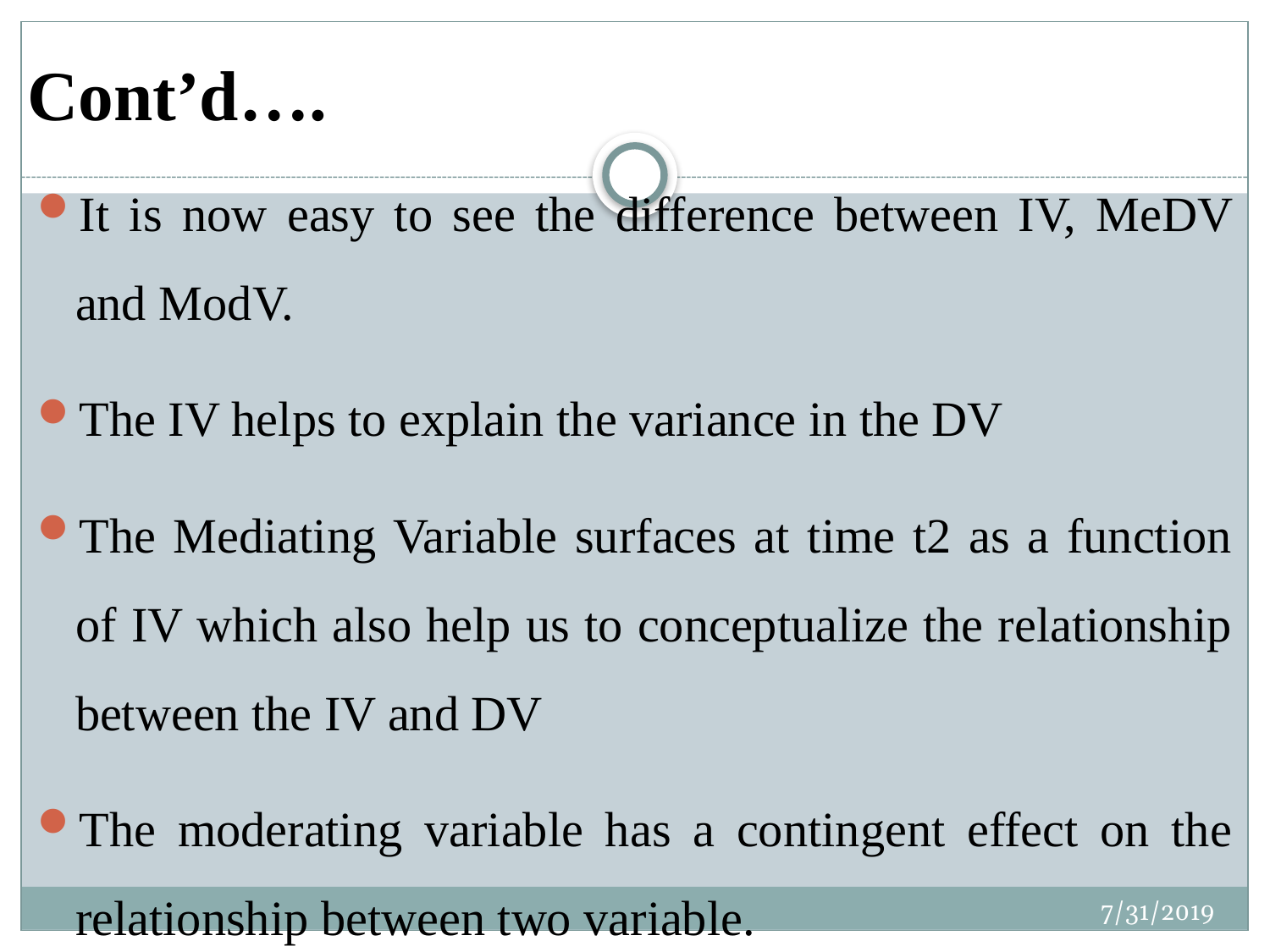

# Cont’d….
It is now easy to see the difference between IV, MeDV and ModV.
The IV helps to explain the variance in the DV
The Mediating Variable surfaces at time t2 as a function of IV which also help us to conceptualize the relationship between the IV and DV
The moderating variable has a contingent effect on the relationship between two variable.
7/31/2019